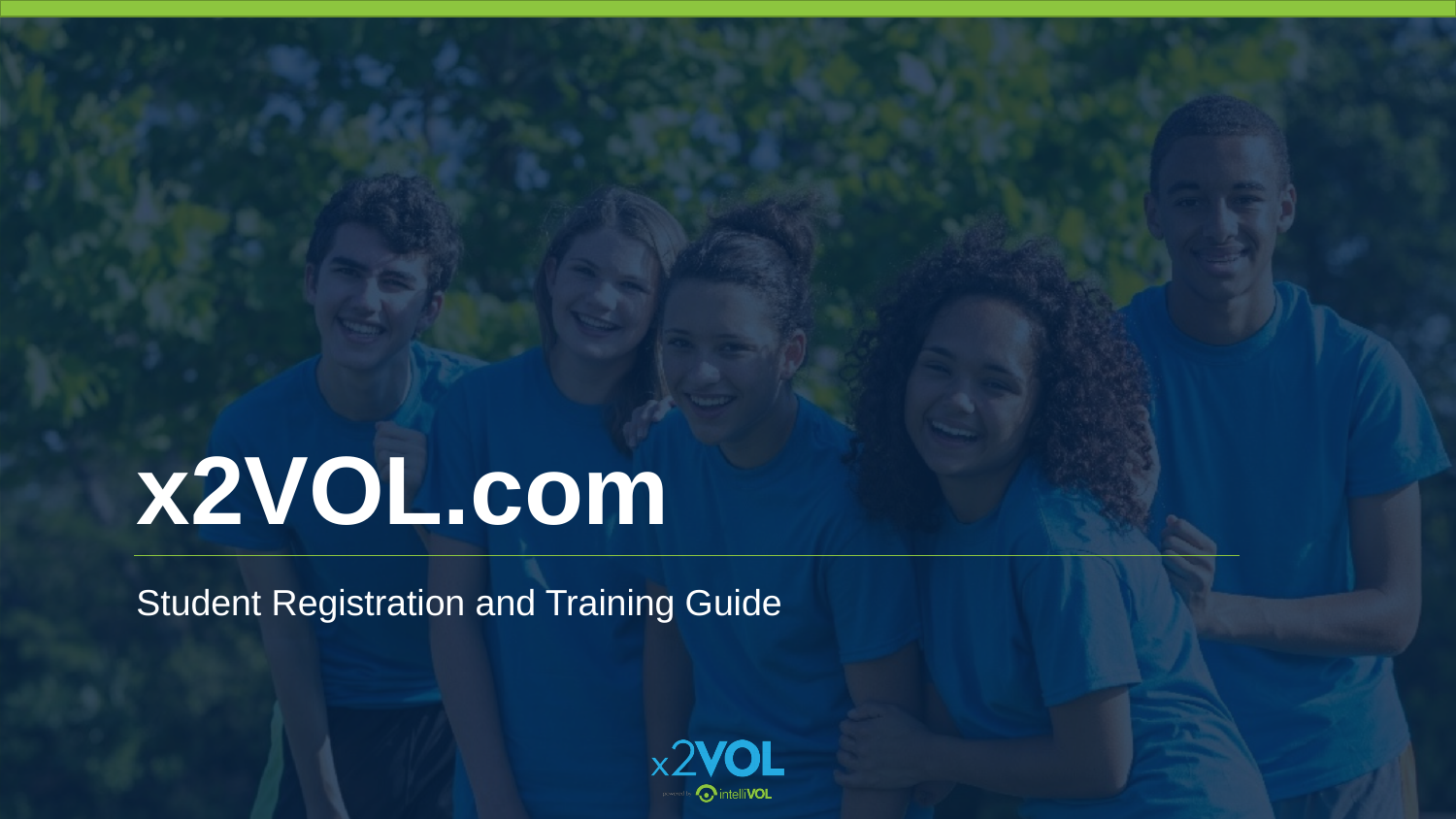

# x2VOL.com
Student Registration and Training Guide